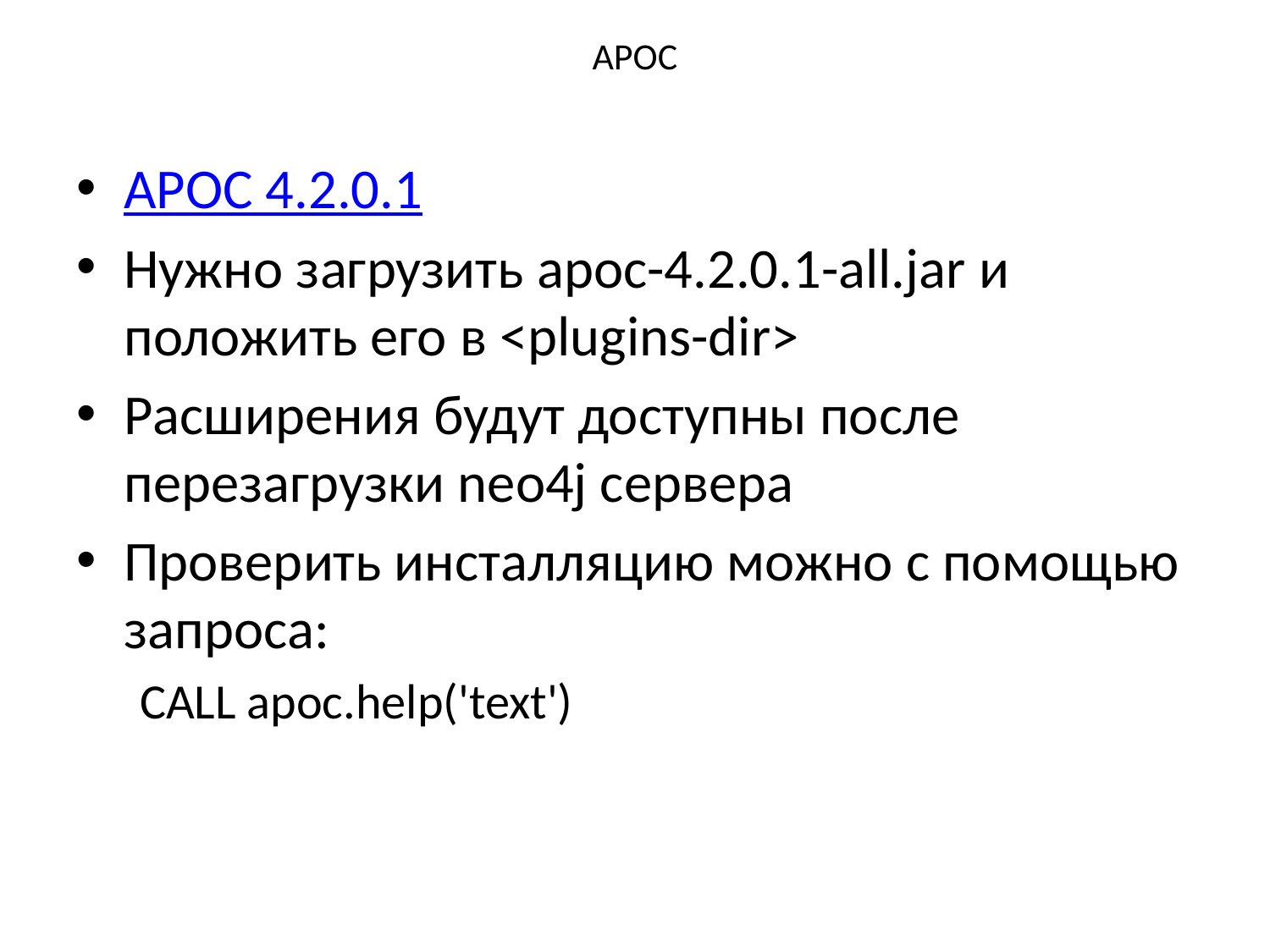

# APOC
APOC 4.2.0.1
Нужно загрузить apoc-4.2.0.1-all.jar и положить его в <plugins-dir>
Расширения будут доступны после перезагрузки neo4j сервера
Проверить инсталляцию можно с помощью запроса:
CALL apoc.help('text')